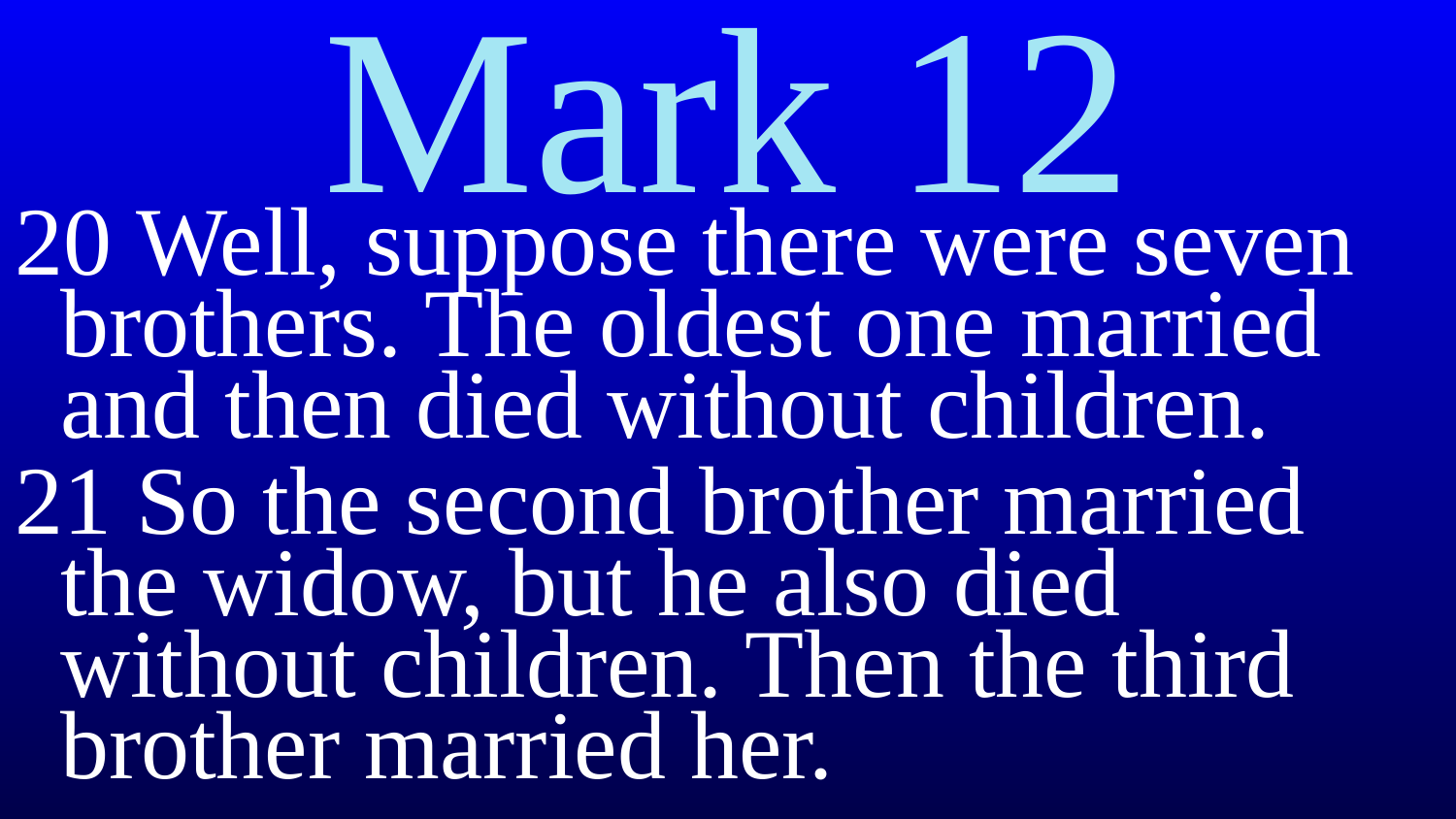

# Mark 12
20 Well, suppose there were seven brothers. The oldest one married and then died without children.
21 So the second brother married the widow, but he also died without children. Then the third brother married her.